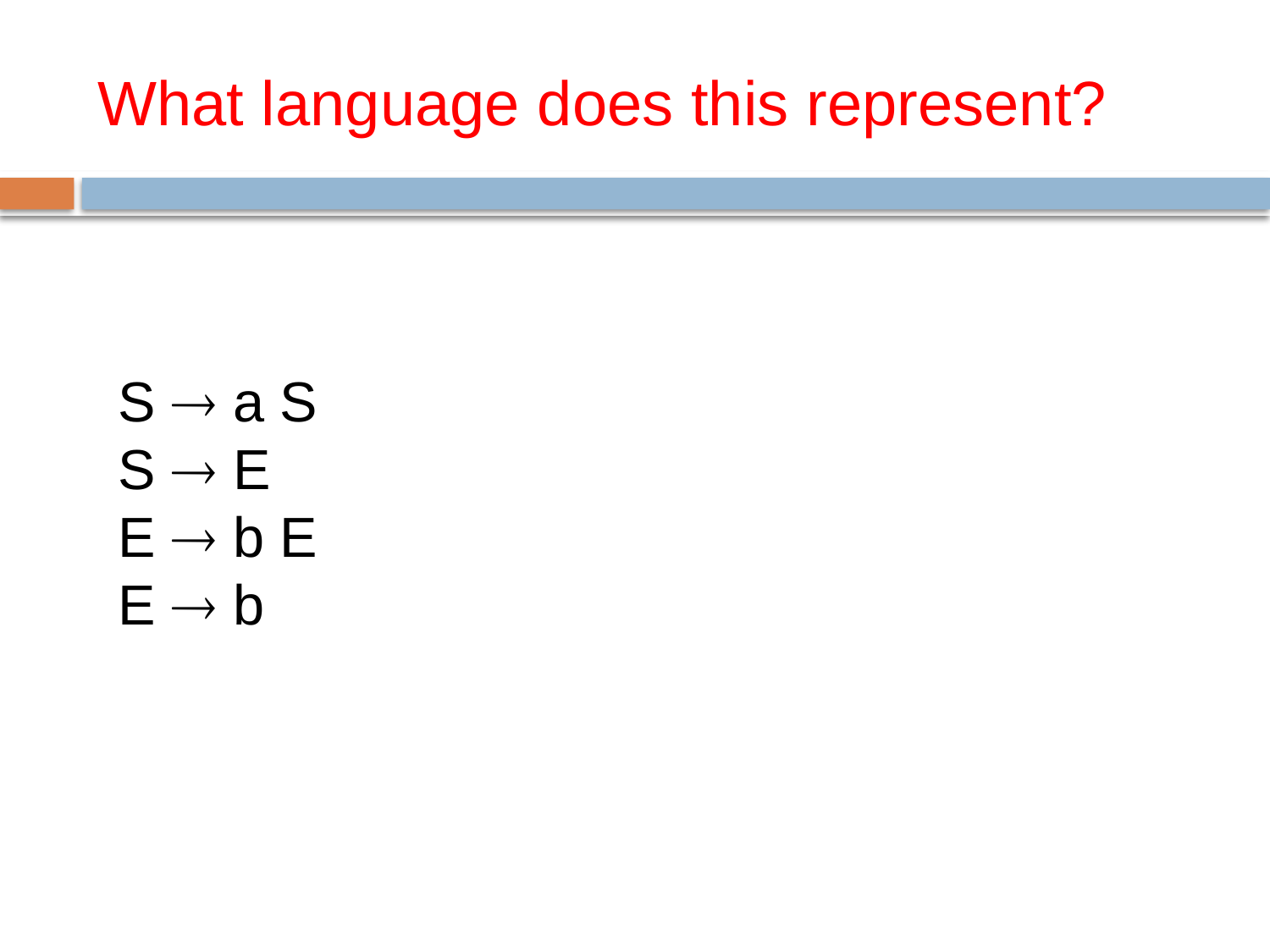

# What language does this represent?
S → a S
S → E
E → b E
E → b